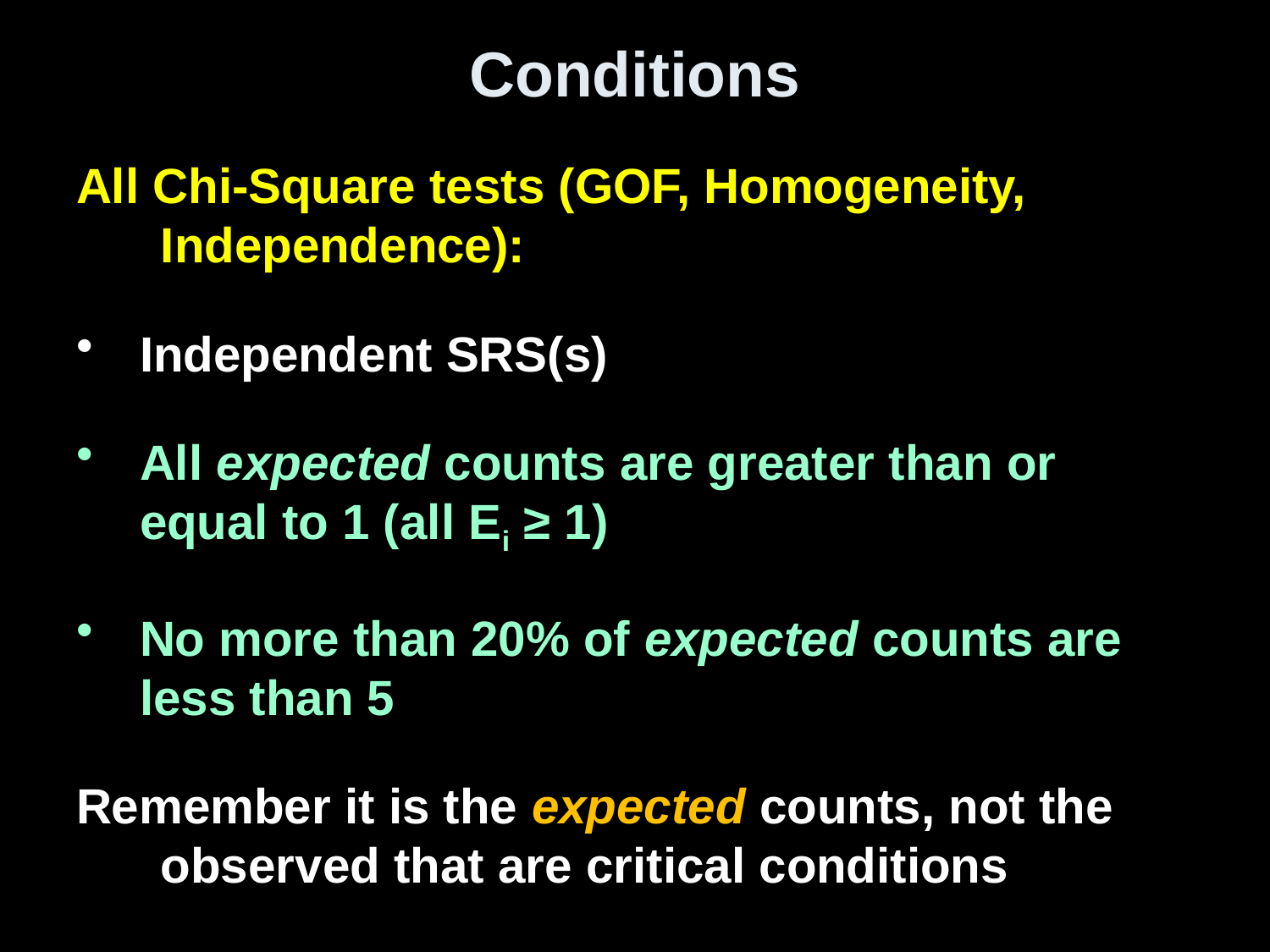

# Conditions
All Chi-Square tests (GOF, Homogeneity, Independence):

Independent SRS(s)

All expected counts are greater than or equal to 1 (all Ei ≥ 1)

No more than 20% of expected counts are less than 5

Remember it is the expected counts, not the observed that are critical conditions